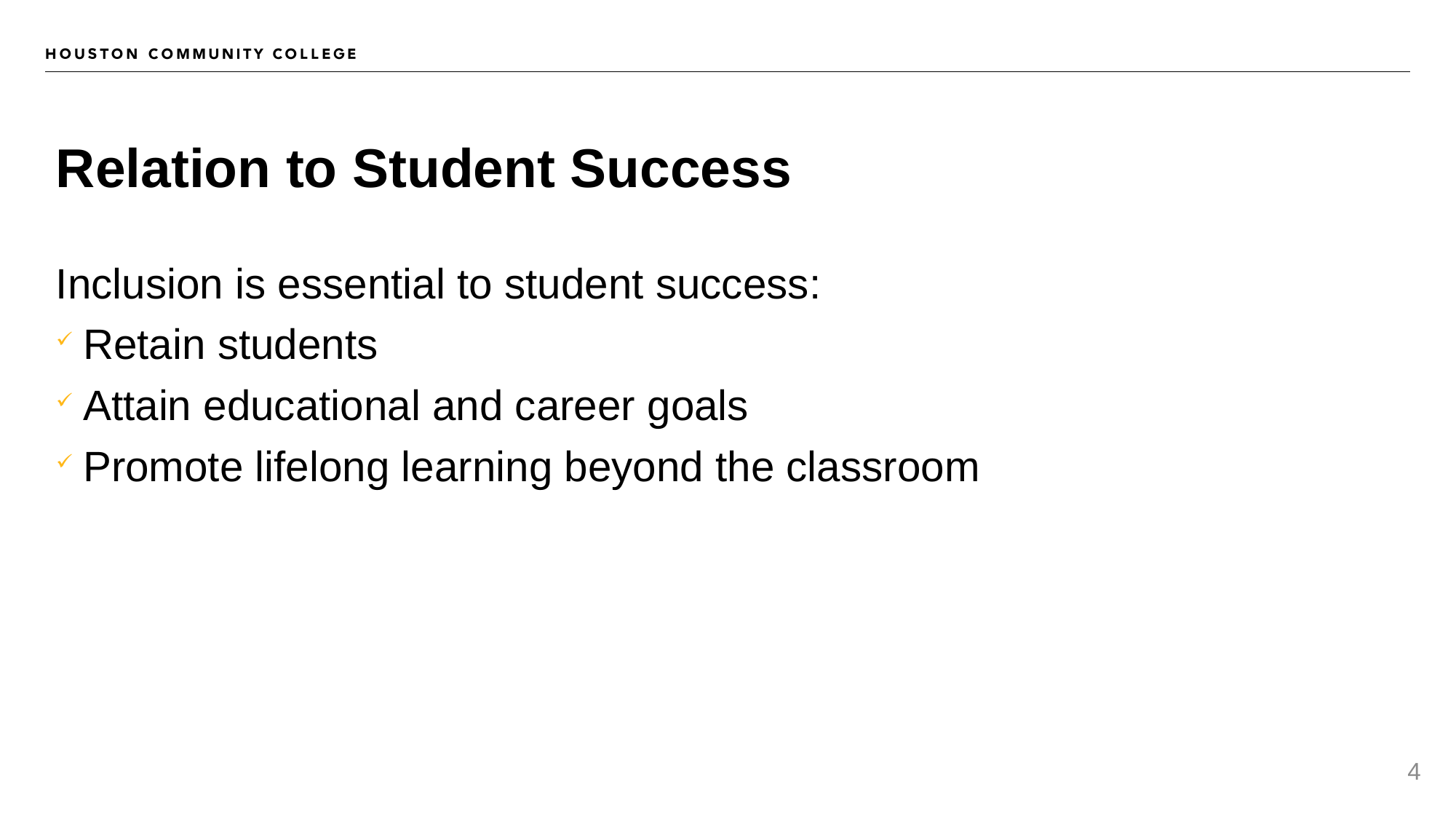

# Relation to Student Success
Inclusion is essential to student success:
Retain students
Attain educational and career goals
Promote lifelong learning beyond the classroom